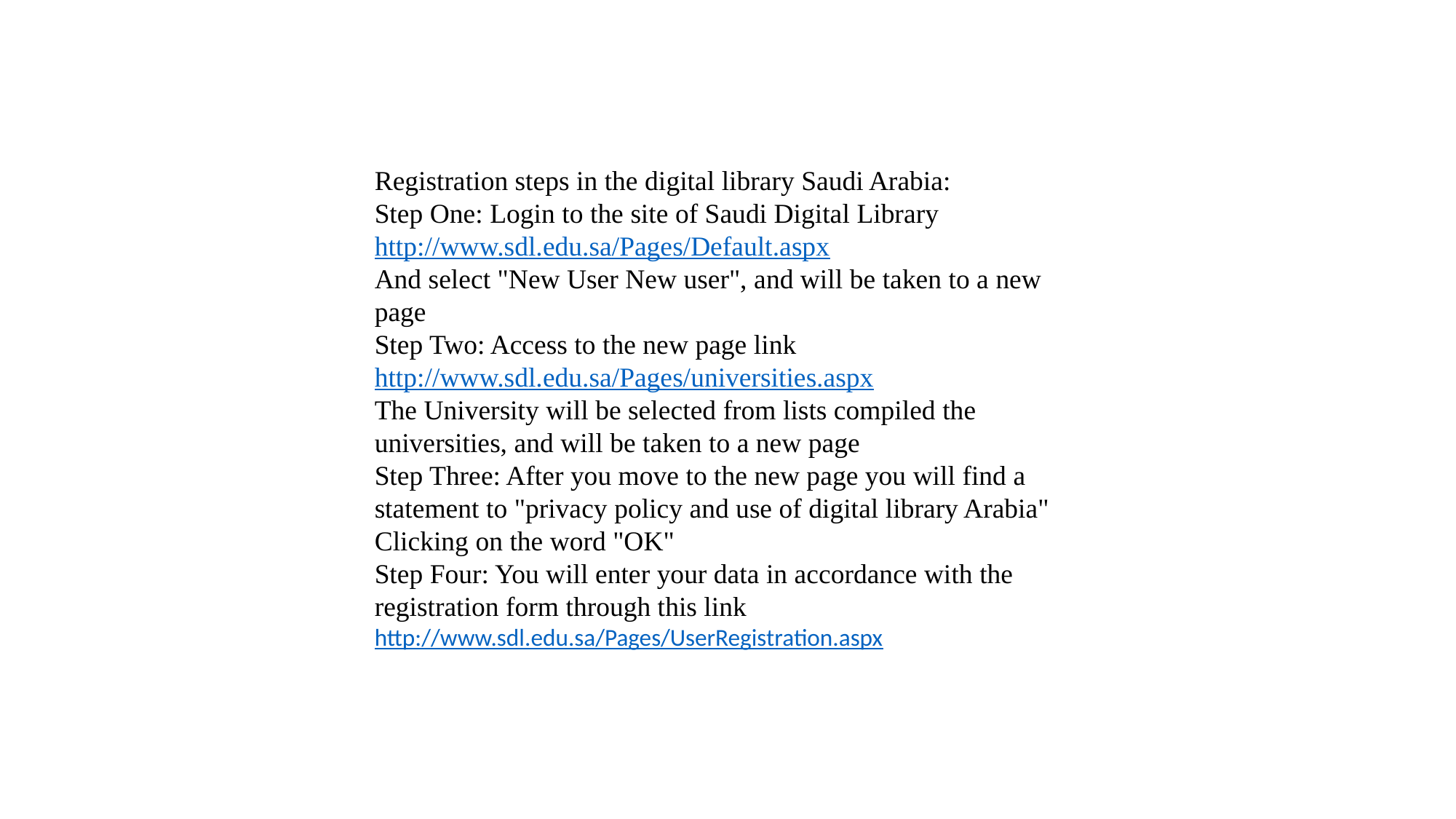

Registration steps in the digital library Saudi Arabia:
Step One: Login to the site of Saudi Digital Library
http://www.sdl.edu.sa/Pages/Default.aspx
And select "New User New user", and will be taken to a new page
Step Two: Access to the new page link
http://www.sdl.edu.sa/Pages/universities.aspx
The University will be selected from lists compiled the universities, and will be taken to a new page
Step Three: After you move to the new page you will find a statement to "privacy policy and use of digital library Arabia" Clicking on the word "OK"
Step Four: You will enter your data in accordance with the registration form through this link
http://www.sdl.edu.sa/Pages/UserRegistration.aspx